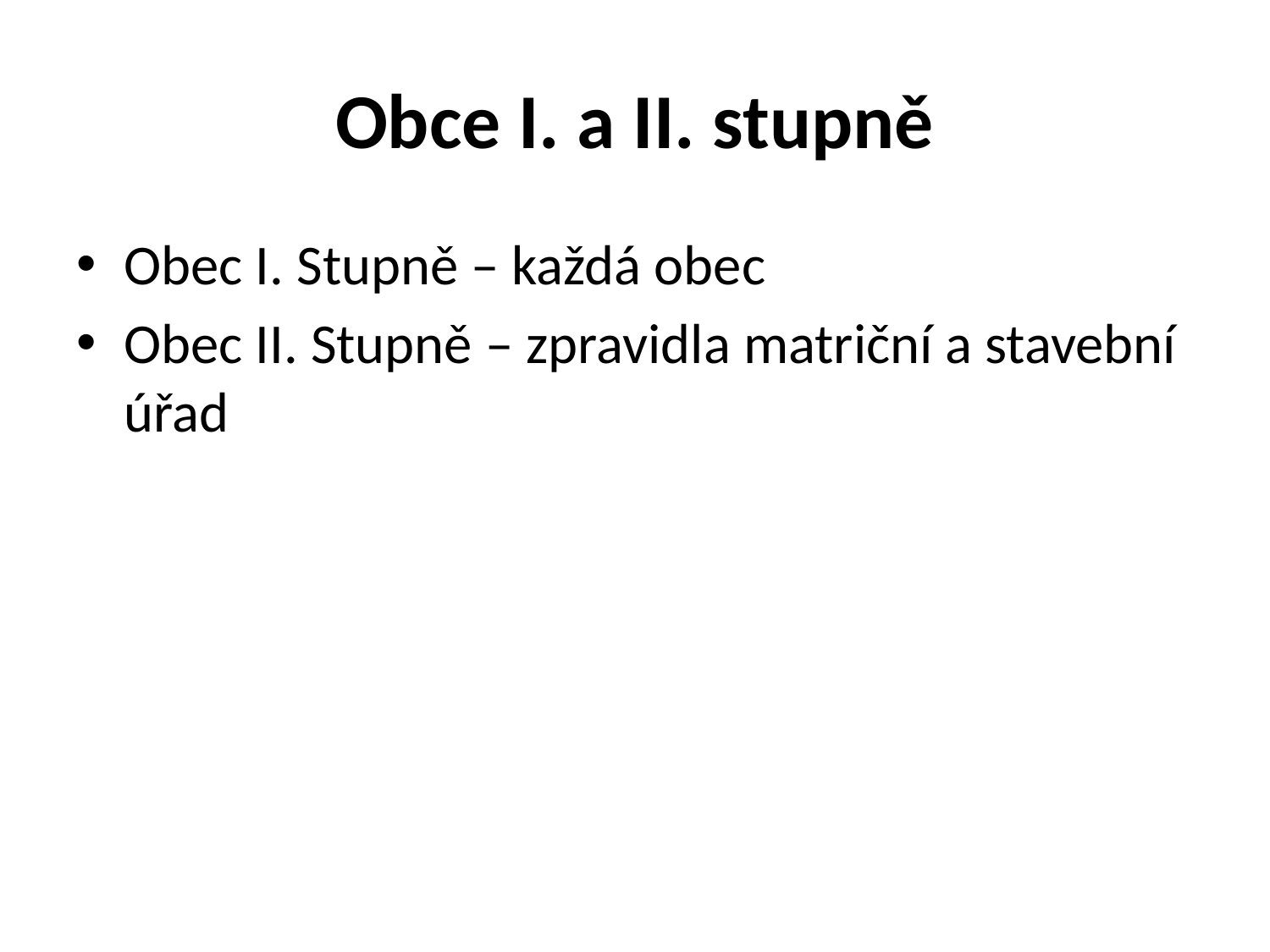

# Obce I. a II. stupně
Obec I. Stupně – každá obec
Obec II. Stupně – zpravidla matriční a stavební úřad